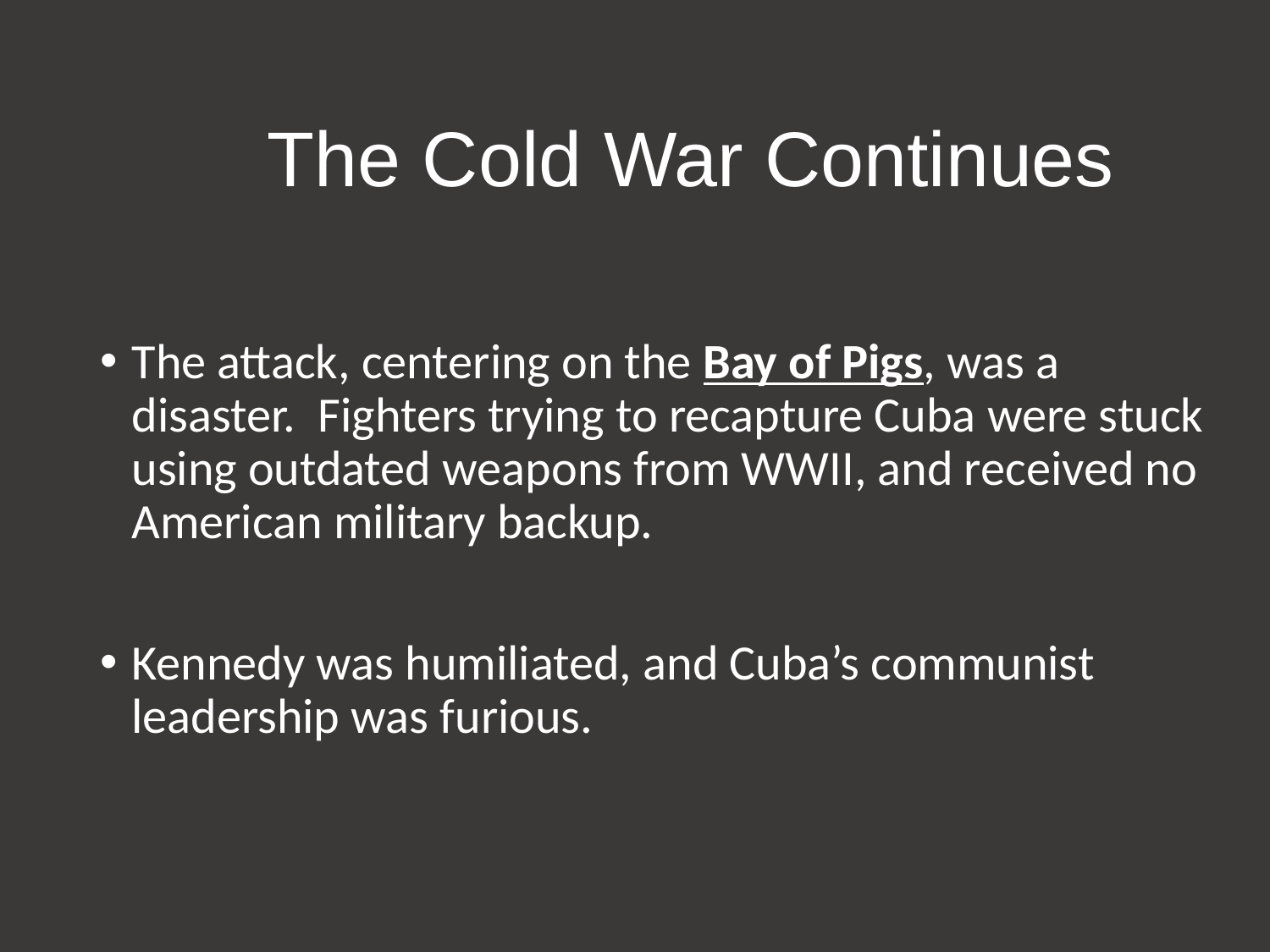

# The Cold War Continues

The attack, centering on the Bay of Pigs, was a disaster.  Fighters trying to recapture Cuba were stuck using outdated weapons from WWII, and received no American military backup.

Kennedy was humiliated, and Cuba’s communist leadership was furious.